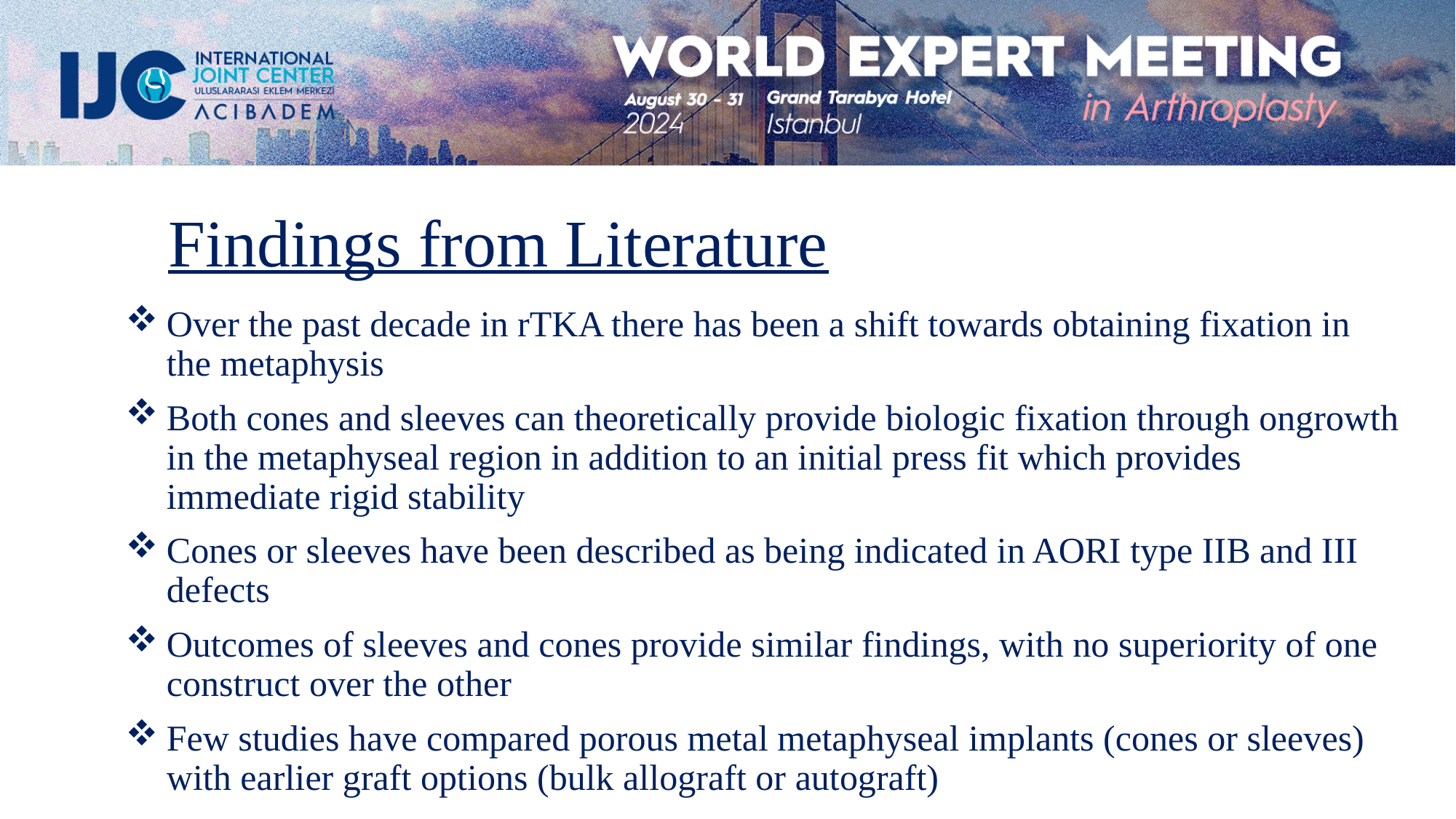

Findings from Literature

Over the past decade in rTKA there has been a shift towards obtaining fixation in the metaphysis
Both cones and sleeves can theoretically provide biologic fixation through ongrowth in the metaphyseal region in addition to an initial press fit which provides immediate rigid stability
Cones or sleeves have been described as being indicated in AORI type IIB and III defects
Outcomes of sleeves and cones provide similar findings, with no superiority of one construct over the other
Few studies have compared porous metal metaphyseal implants (cones or sleeves) with earlier graft options (bulk allograft or autograft)